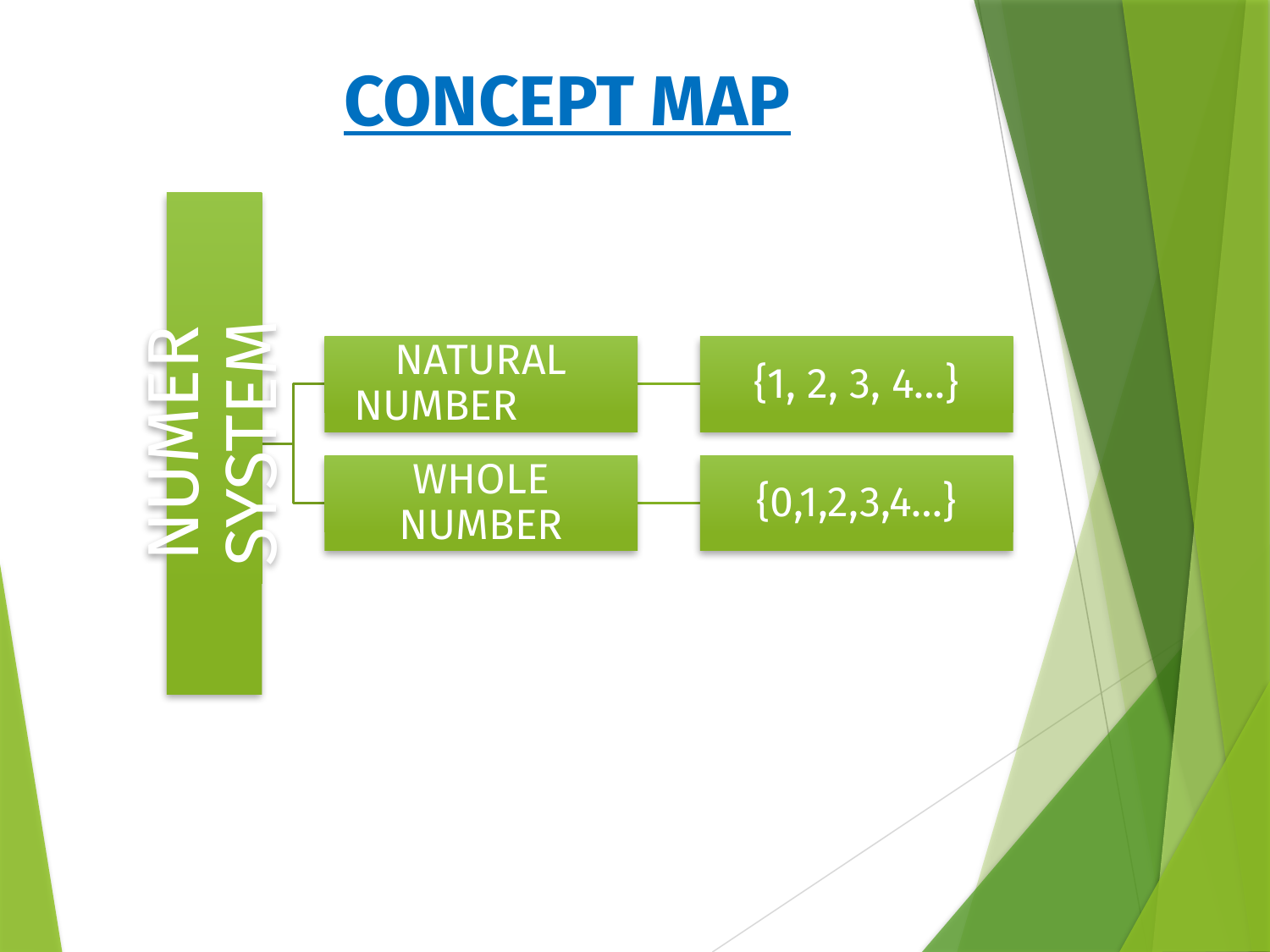

CONCEPT MAP

NUMER SYSTEM
NATURAL NUMBER
{1, 2, 3, 4…}
WHOLE NUMBER
{0,1,2,3,4…}